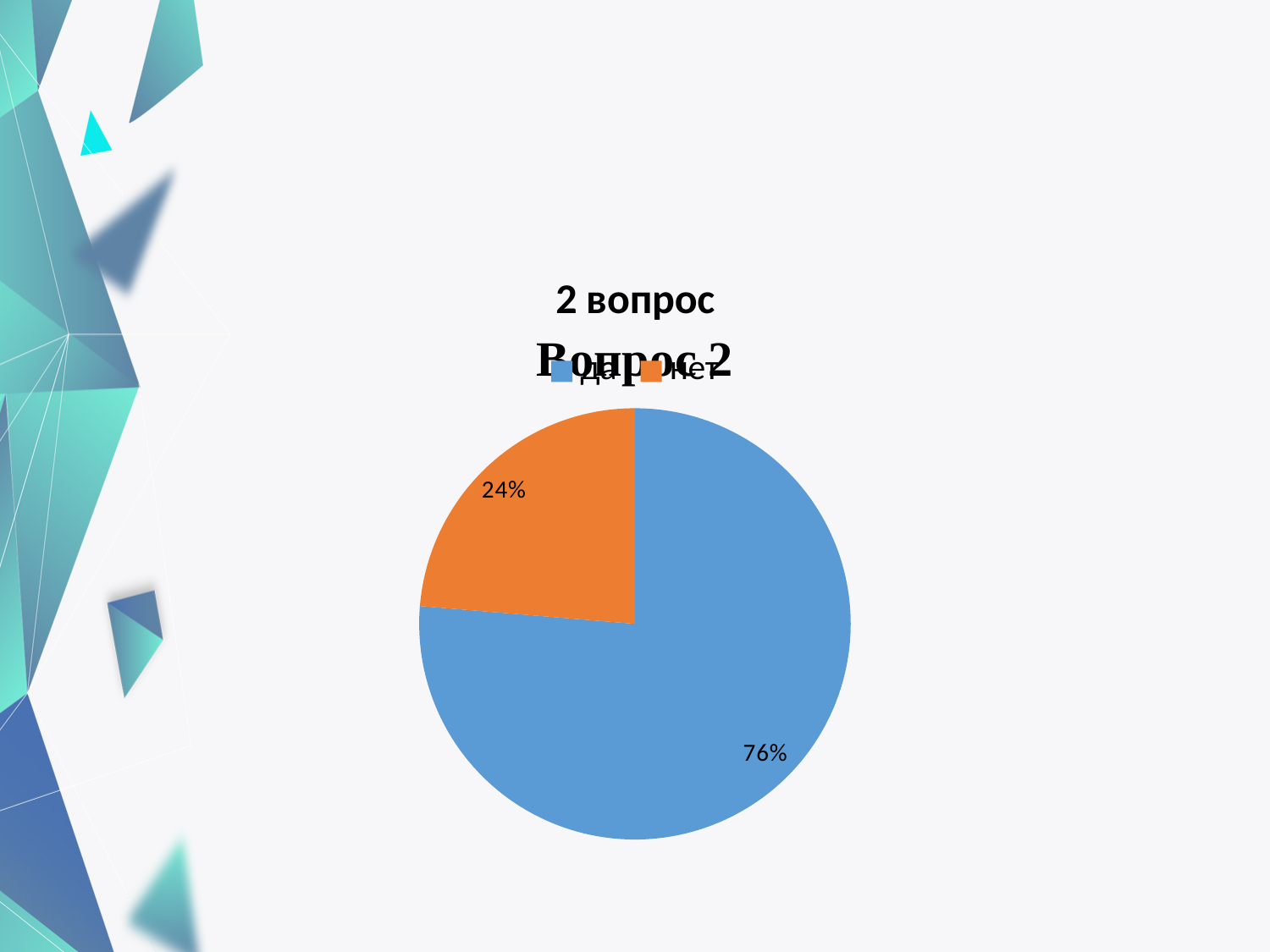

### Chart: 2 вопрос

| Category |  |
|---|---|
| да | 29.0 |
| нет | 9.0 |

### Chart: Вопрос 2

| Category |
|---|